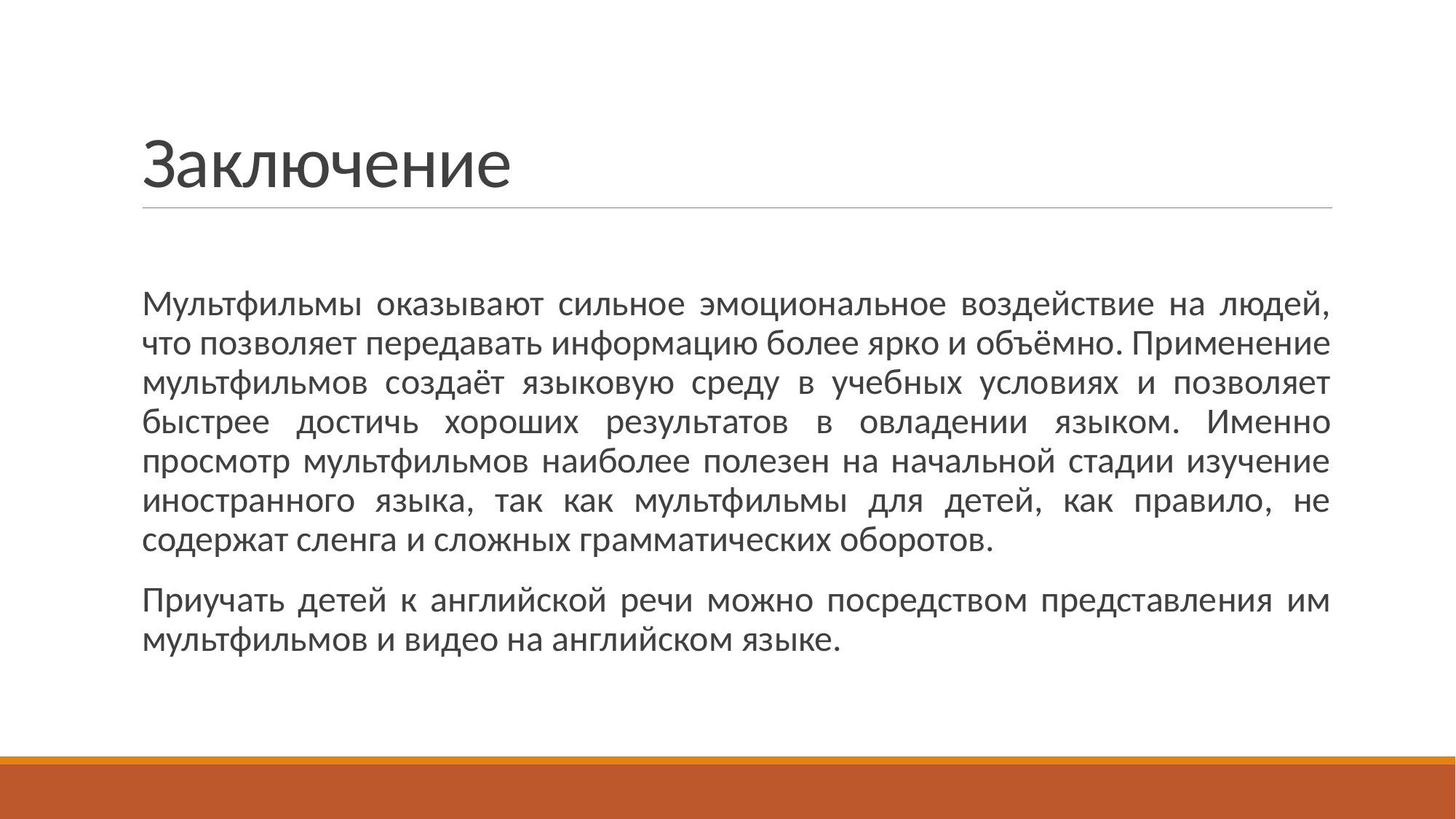

# Заключение
Мультфильмы оказывают сильное эмоциональное воздействие на людей, что позволяет передавать информацию более ярко и объёмно. Применение мультфильмов создаёт языковую среду в учебных условиях и позволяет быстрее достичь хороших результатов в овладении языком. Именно просмотр мультфильмов наиболее полезен на начальной стадии изучение иностранного языка, так как мультфильмы для детей, как правило, не содержат сленга и сложных грамматических оборотов.
Приучать детей к английской речи можно посредством представления им мультфильмов и видео на английском языке.